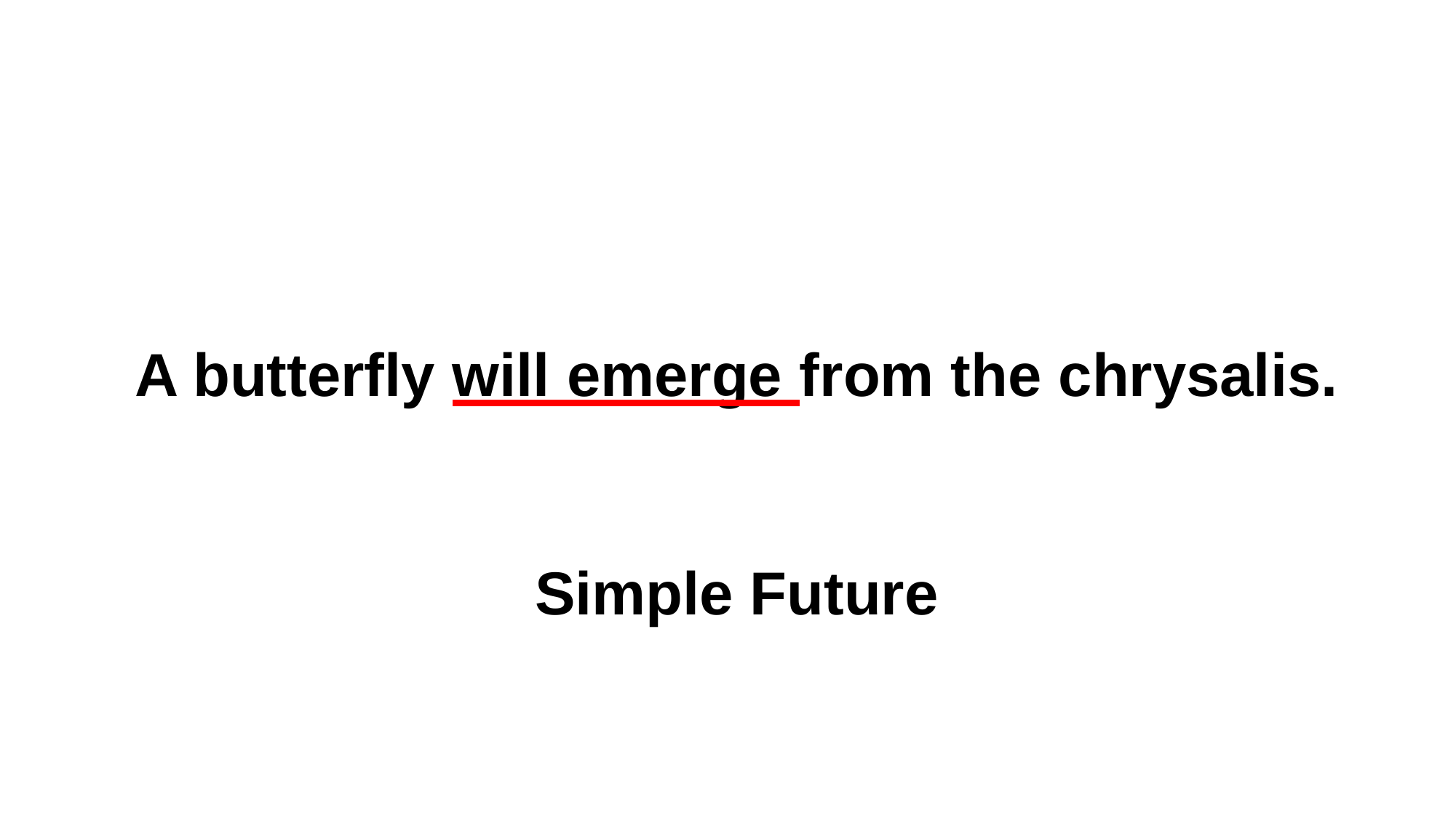

A butterfly will emerge from the chrysalis.

Simple Future